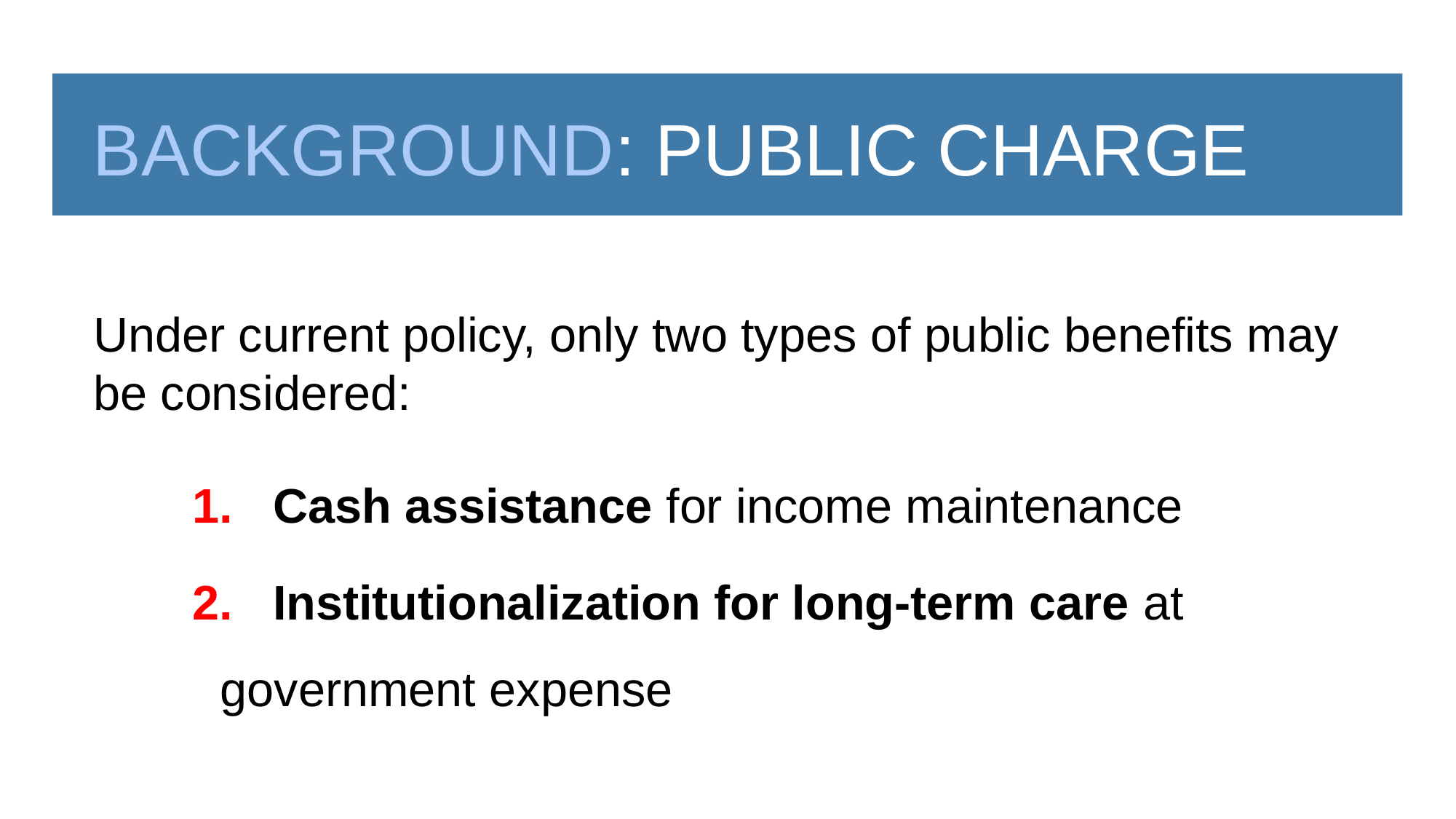

BACKGROUND: PUBLIC CHARGE

Under current policy, only two types of public benefits may be considered:
   Cash assistance for income maintenance
   Institutionalization for long-term care at government expense